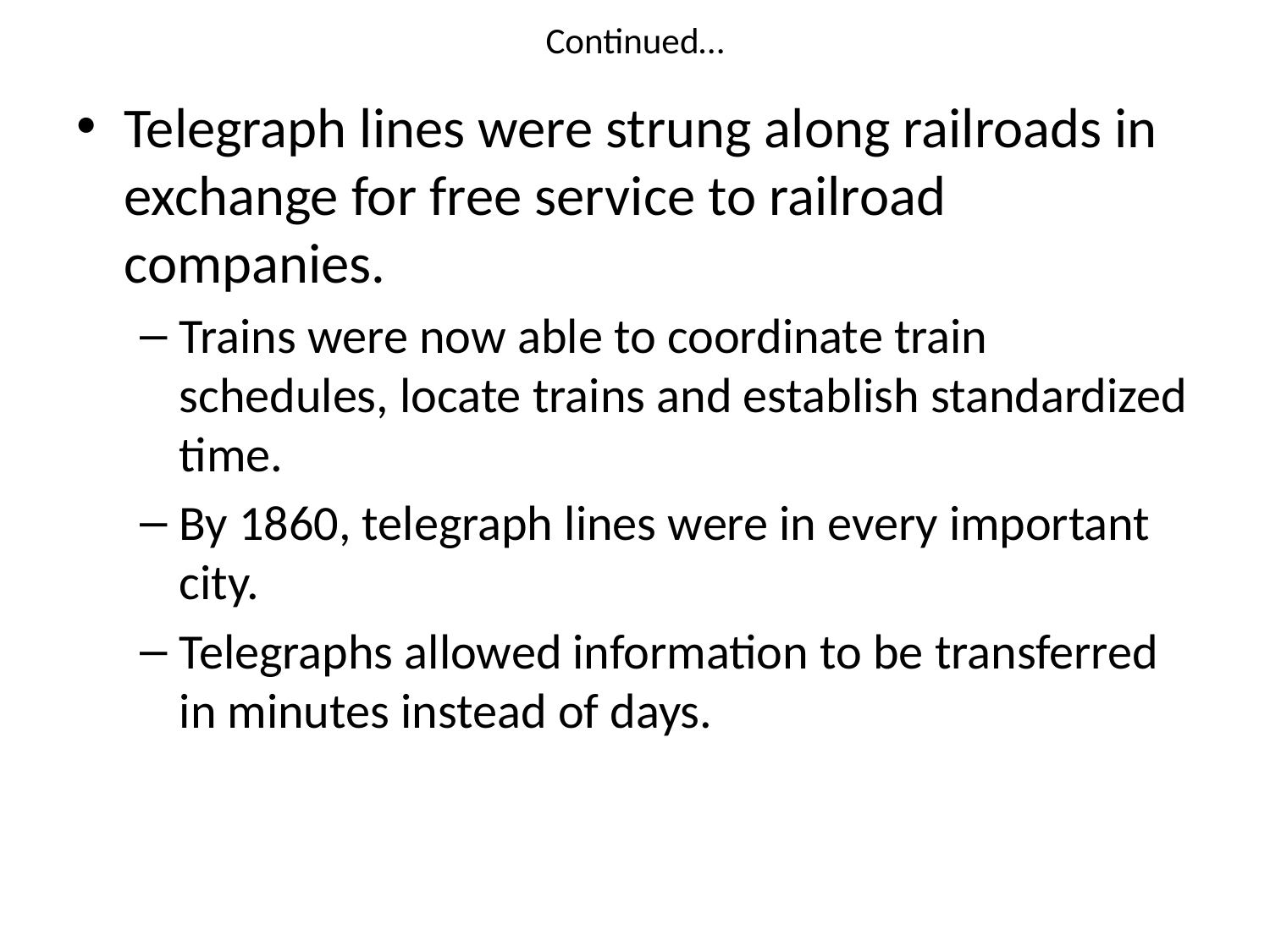

# Continued…
Telegraph lines were strung along railroads in exchange for free service to railroad companies.
Trains were now able to coordinate train schedules, locate trains and establish standardized time.
By 1860, telegraph lines were in every important city.
Telegraphs allowed information to be transferred in minutes instead of days.